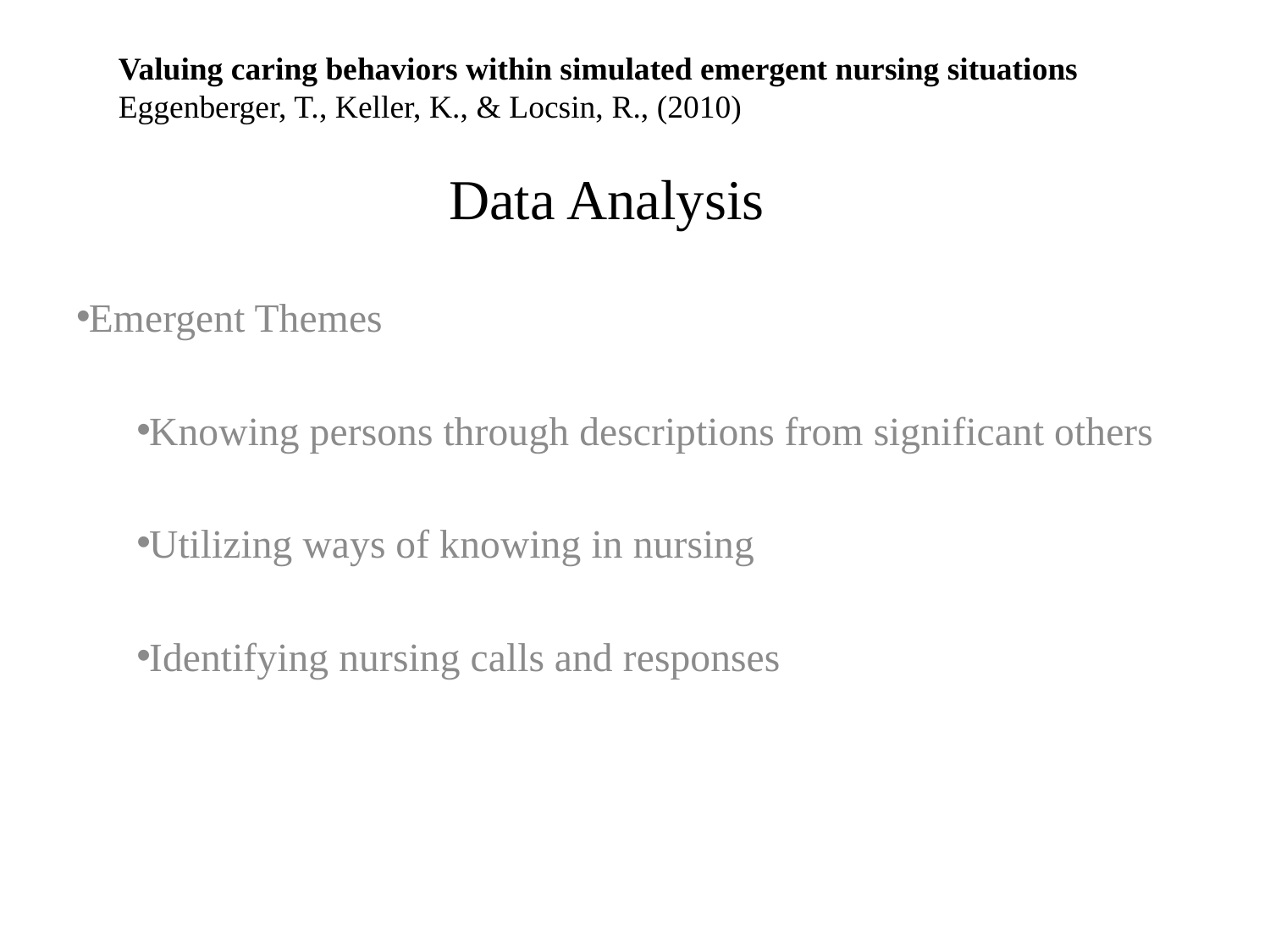

Valuing caring behaviors within simulated emergent nursing situations
Eggenberger, T., Keller, K., & Locsin, R., (2010)
# Data Analysis
Emergent Themes

Knowing persons through descriptions from significant others

Utilizing ways of knowing in nursing

Identifying nursing calls and responses